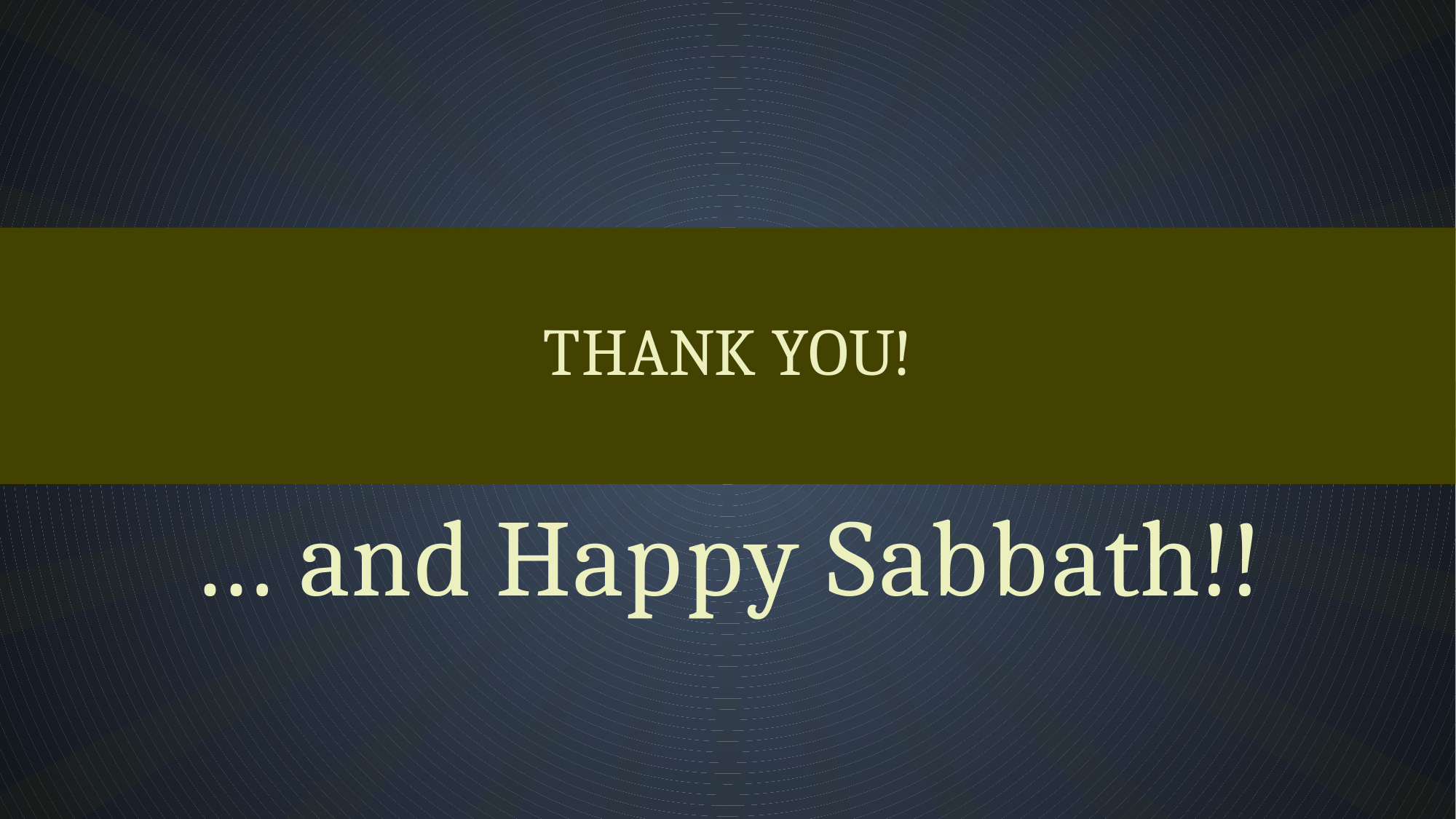

# Thank you!
… and Happy Sabbath!!